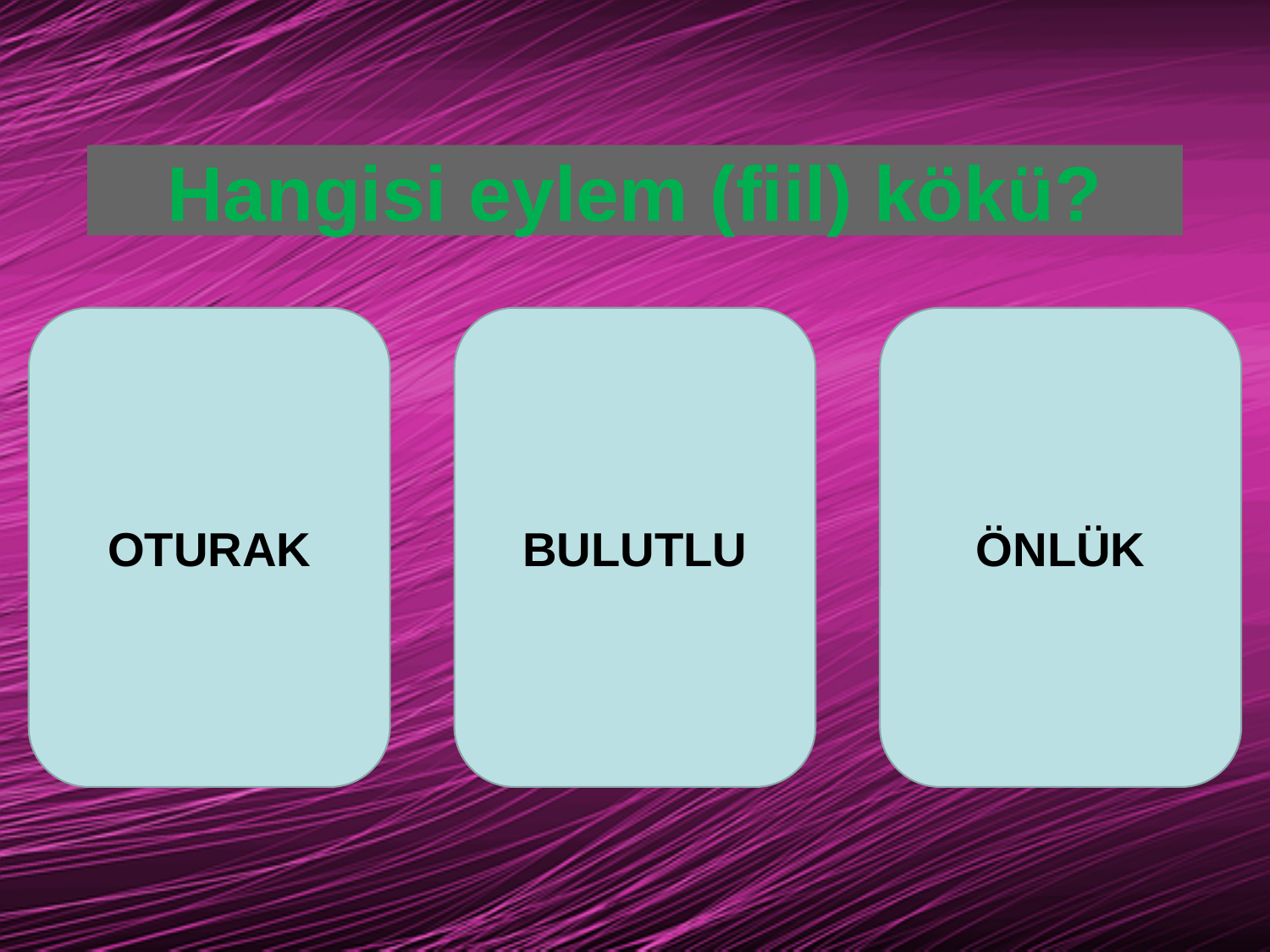

# Hangisi eylem (fiil) kökü?
OTURAK
BULUTLU
ÖNLÜK